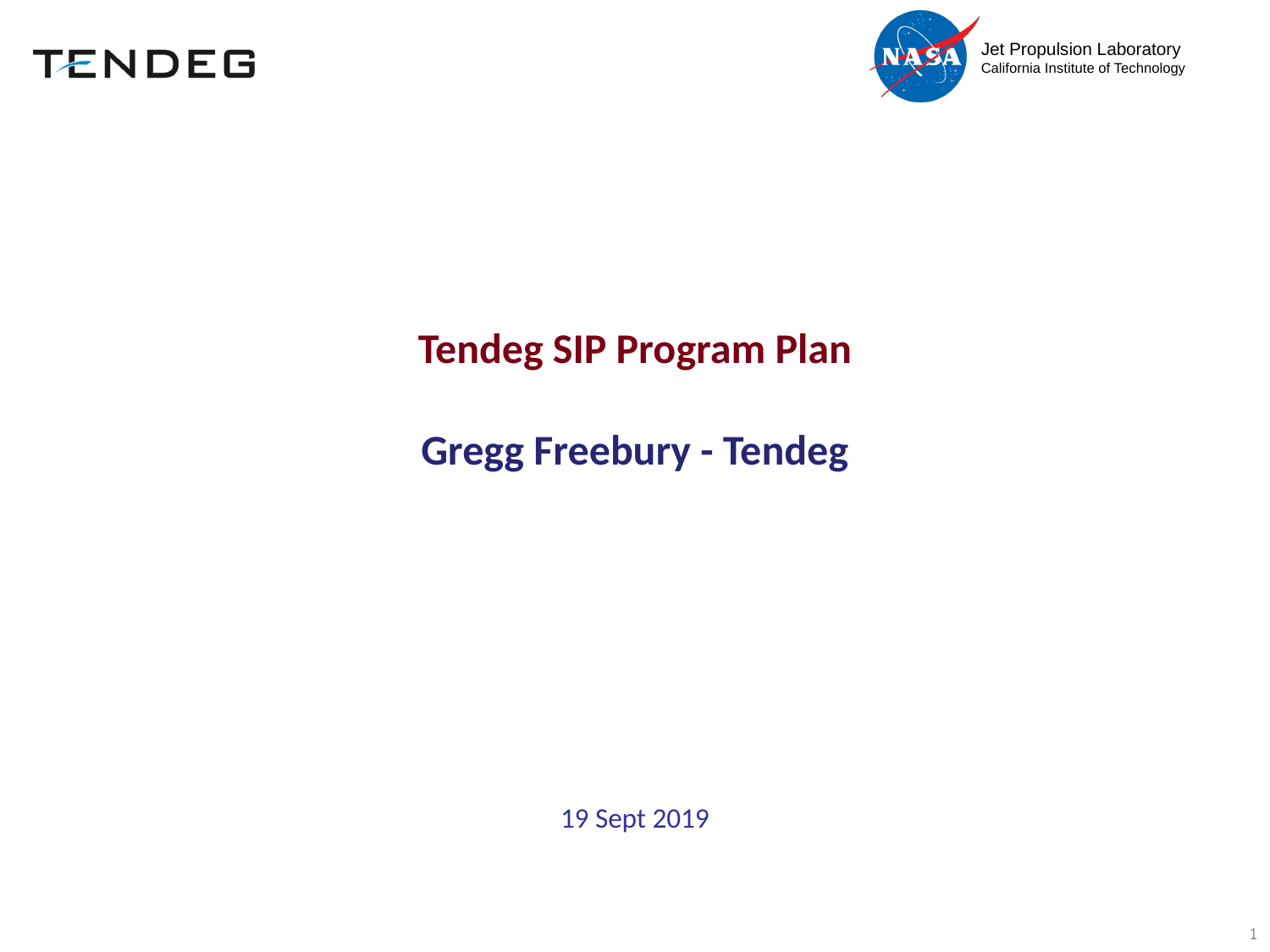

# Tendeg SIP Program Plan Gregg Freebury - Tendeg
19 Sept 2019

1